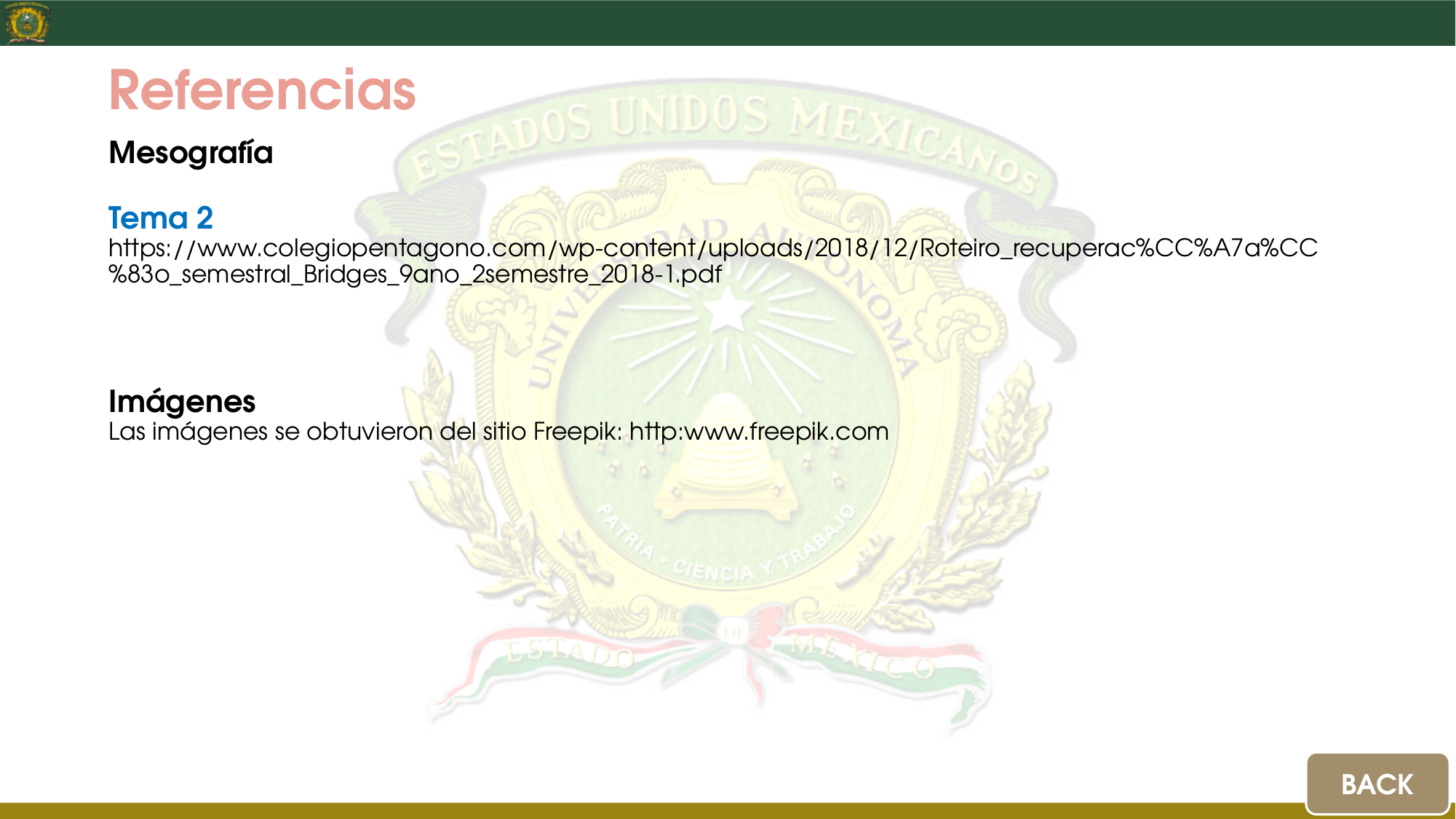

# Referencias
Mesografía

Tema 2
https://www.colegiopentagono.com/wp-content/uploads/2018/12/Roteiro_recuperac%CC%A7a%CC%83o_semestral_Bridges_9ano_2semestre_2018-1.pdf

Imágenes
Las imágenes se obtuvieron del sitio Freepik: http:www.freepik.com

BACK